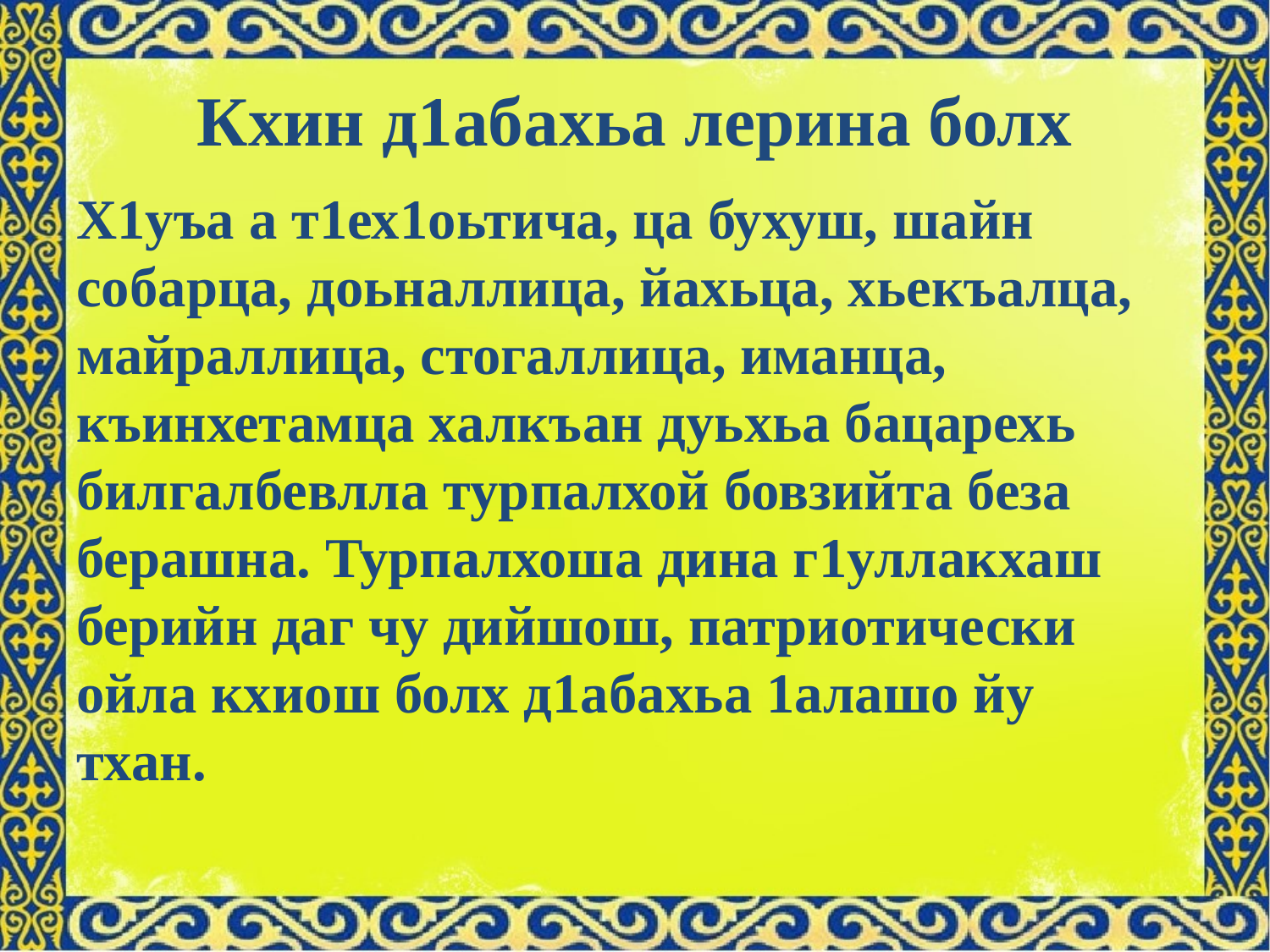

# Кхин д1абахьа лерина болх
Х1уъа а т1ех1оьтича, ца бухуш, шайн собарца, доьналлица, йахьца, хьекъалца, майраллица, стогаллица, иманца, къинхетамца халкъан дуьхьа бацарехь билгалбевлла турпалхой бовзийта беза берашна. Турпалхоша дина г1уллакхаш берийн даг чу дийшош, патриотически ойла кхиош болх д1абахьа 1алашо йу тхан.